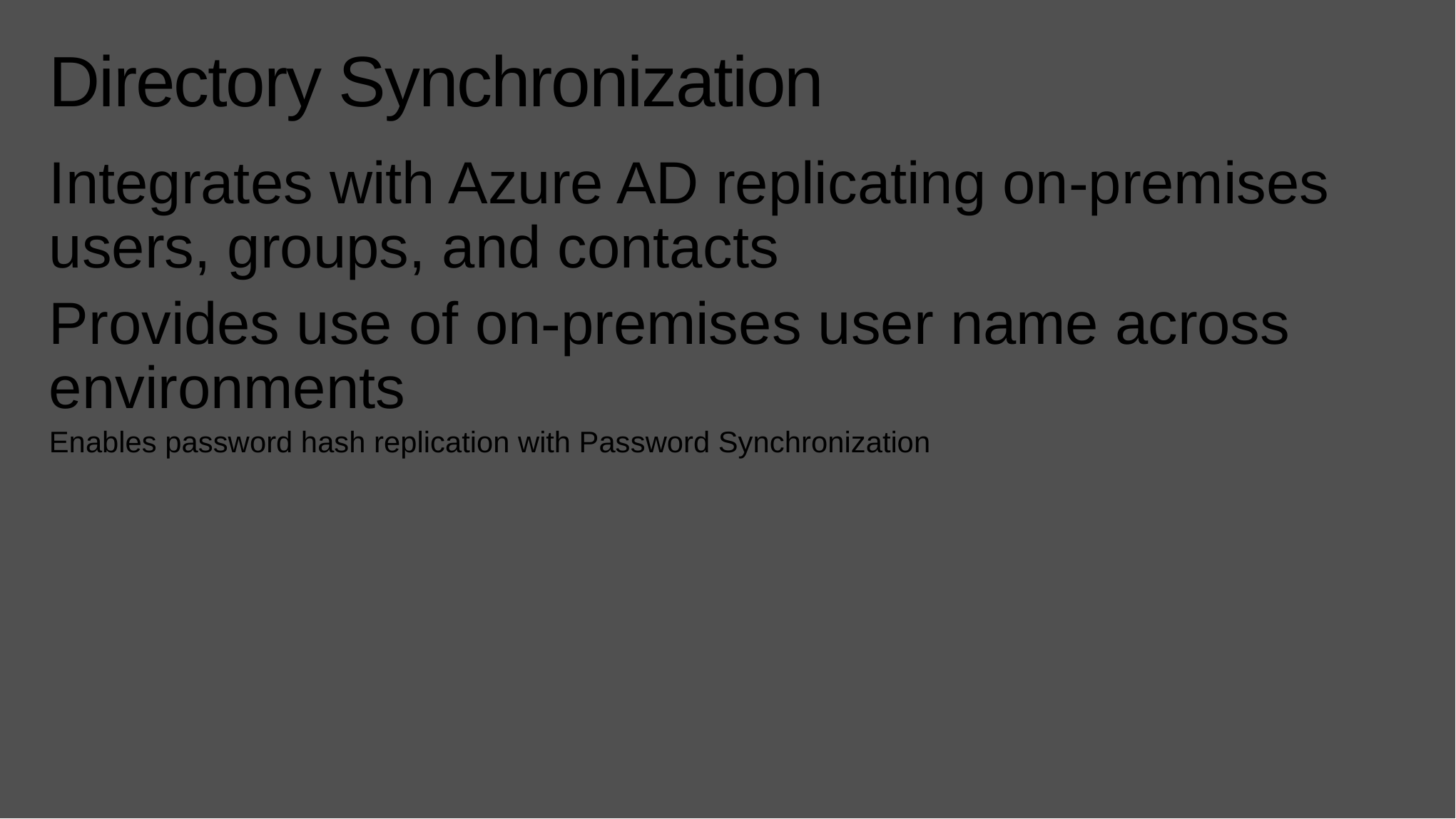

# Directory Synchronization
Integrates with Azure AD replicating on-premises users, groups, and contacts
Provides use of on-premises user name across environments
Enables password hash replication with Password Synchronization